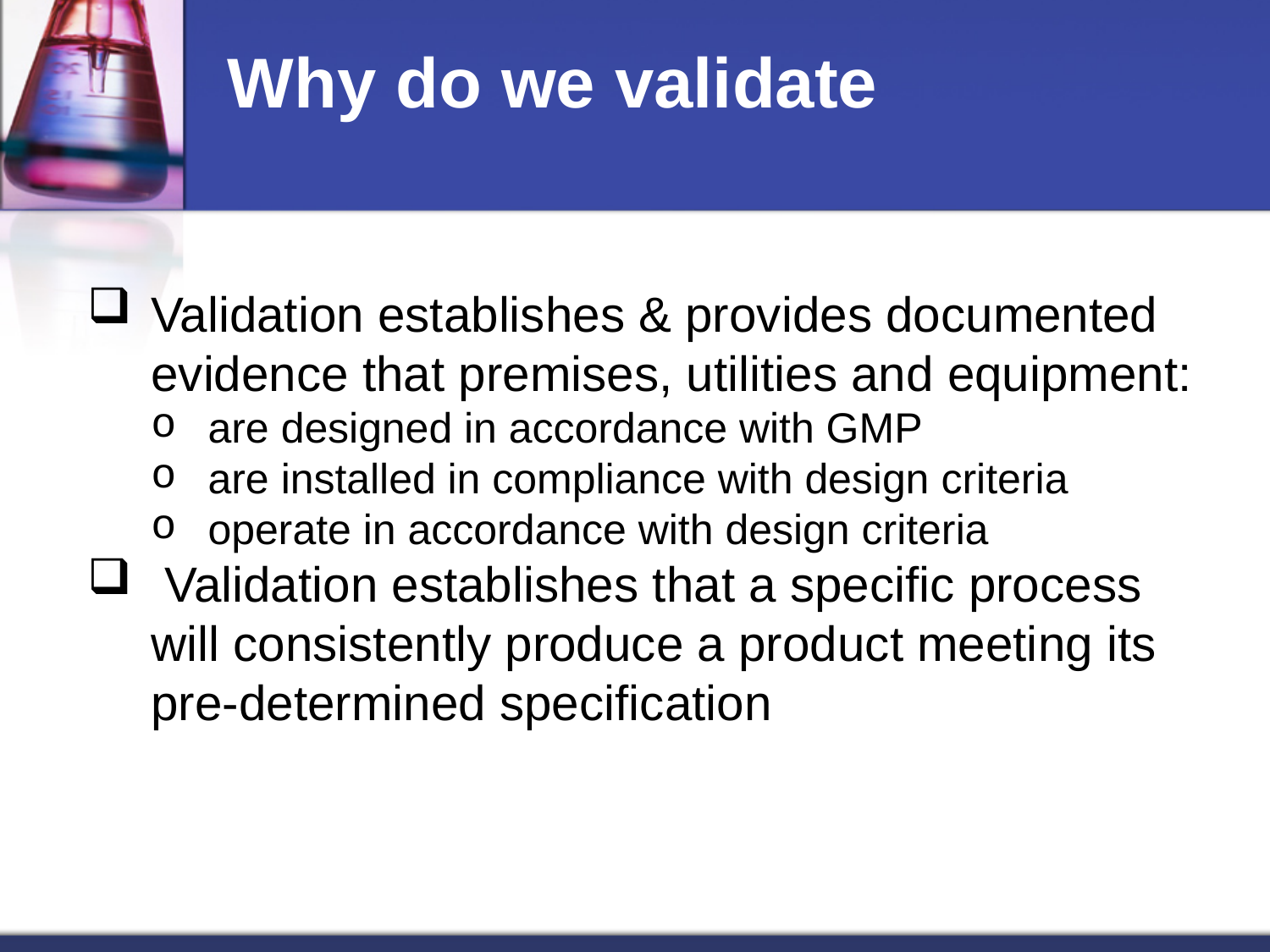

# Why do we validate
Validation establishes & provides documented evidence that premises, utilities and equipment:
are designed in accordance with GMP
are installed in compliance with design criteria
operate in accordance with design criteria
 Validation establishes that a specific process will consistently produce a product meeting its pre-determined specification